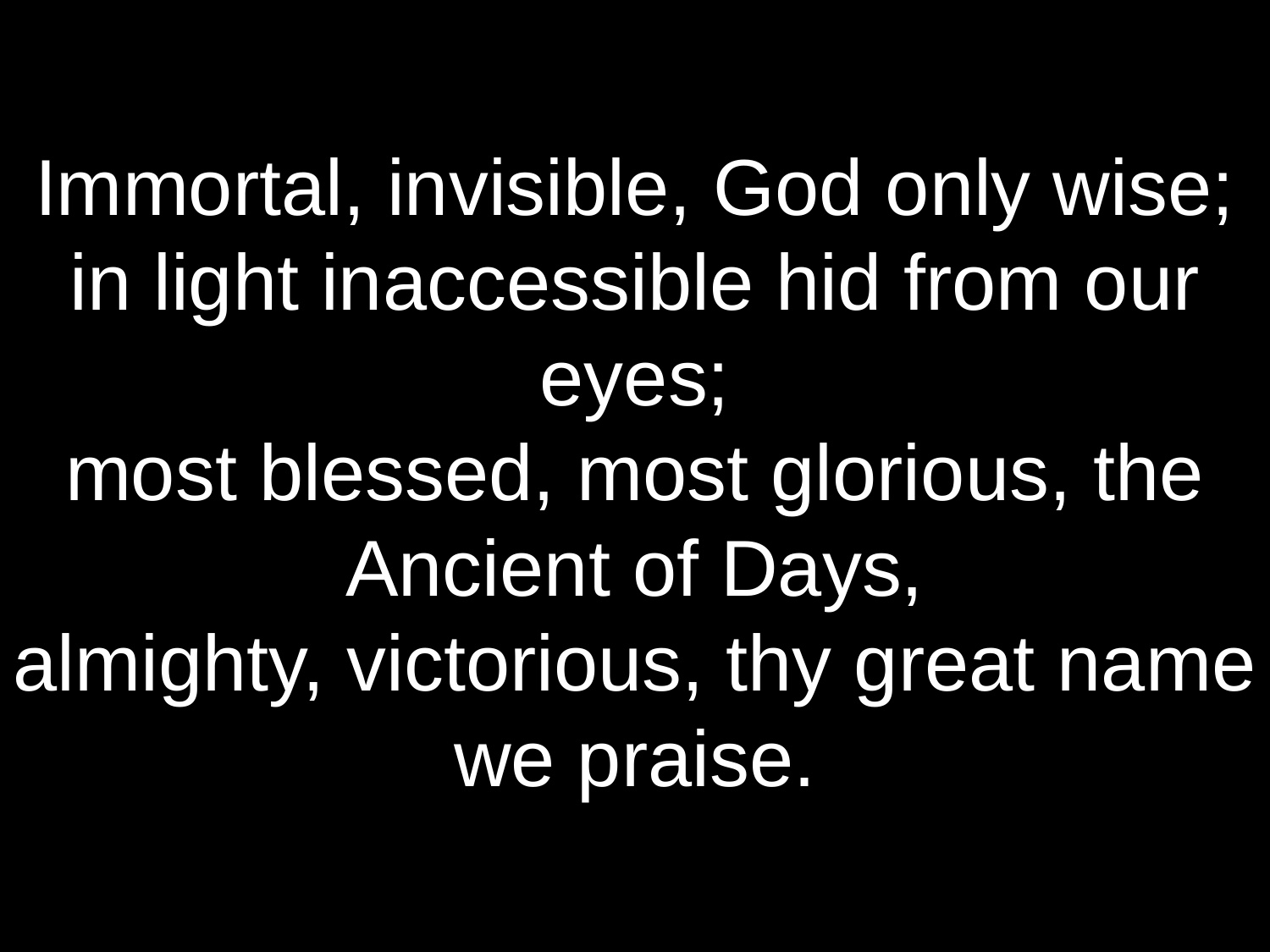

Immortal, invisible, God only wise;
in light inaccessible hid from our eyes;
most blessed, most glorious, the Ancient of Days,
almighty, victorious, thy great name we praise.